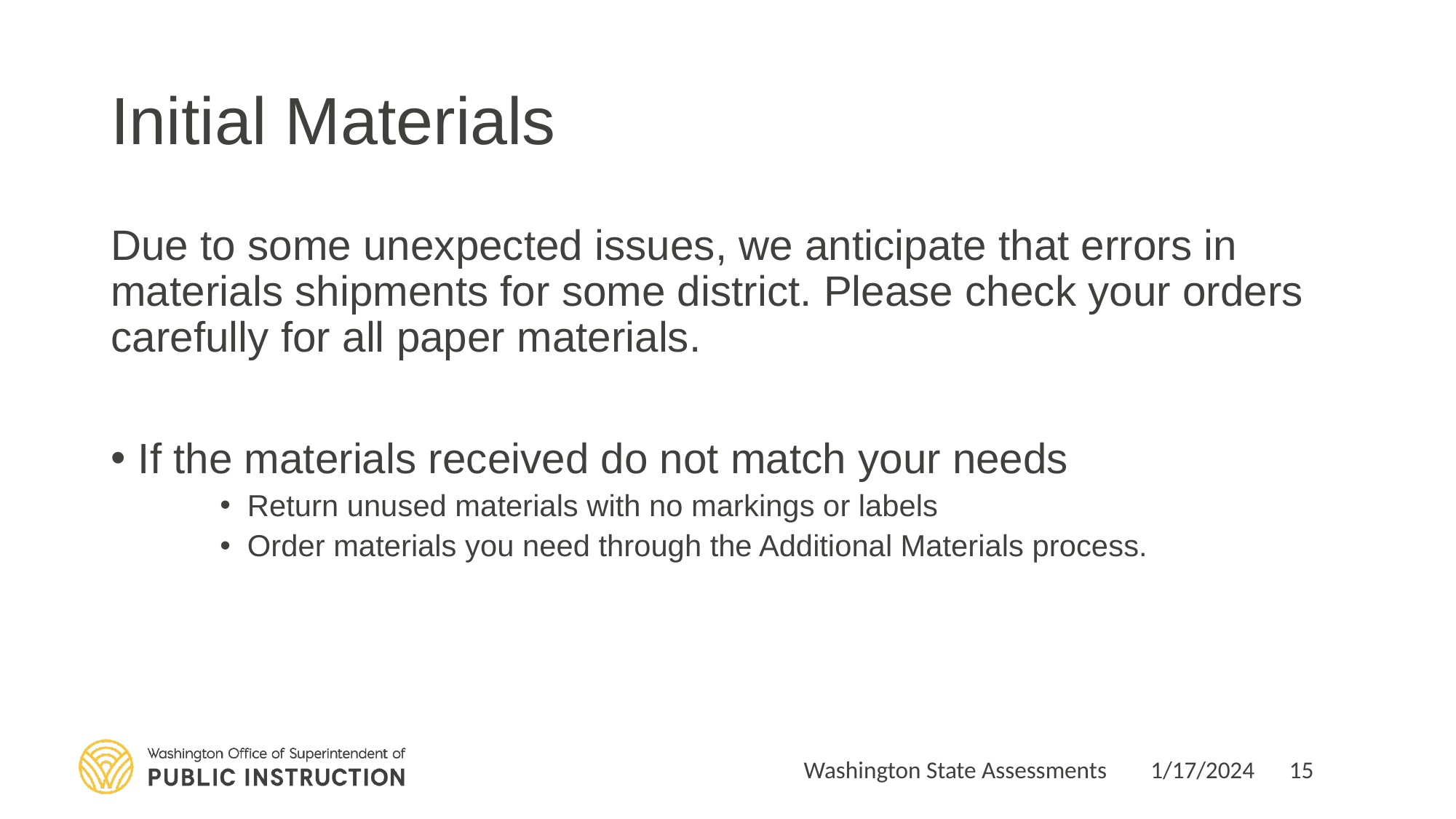

# Initial Materials
Due to some unexpected issues, we anticipate that errors in materials shipments for some district. Please check your orders carefully for all paper materials.

If the materials received do not match your needs
Return unused materials with no markings or labels
Order materials you need through the Additional Materials process.
Washington State Assessments
1/17/2024
15